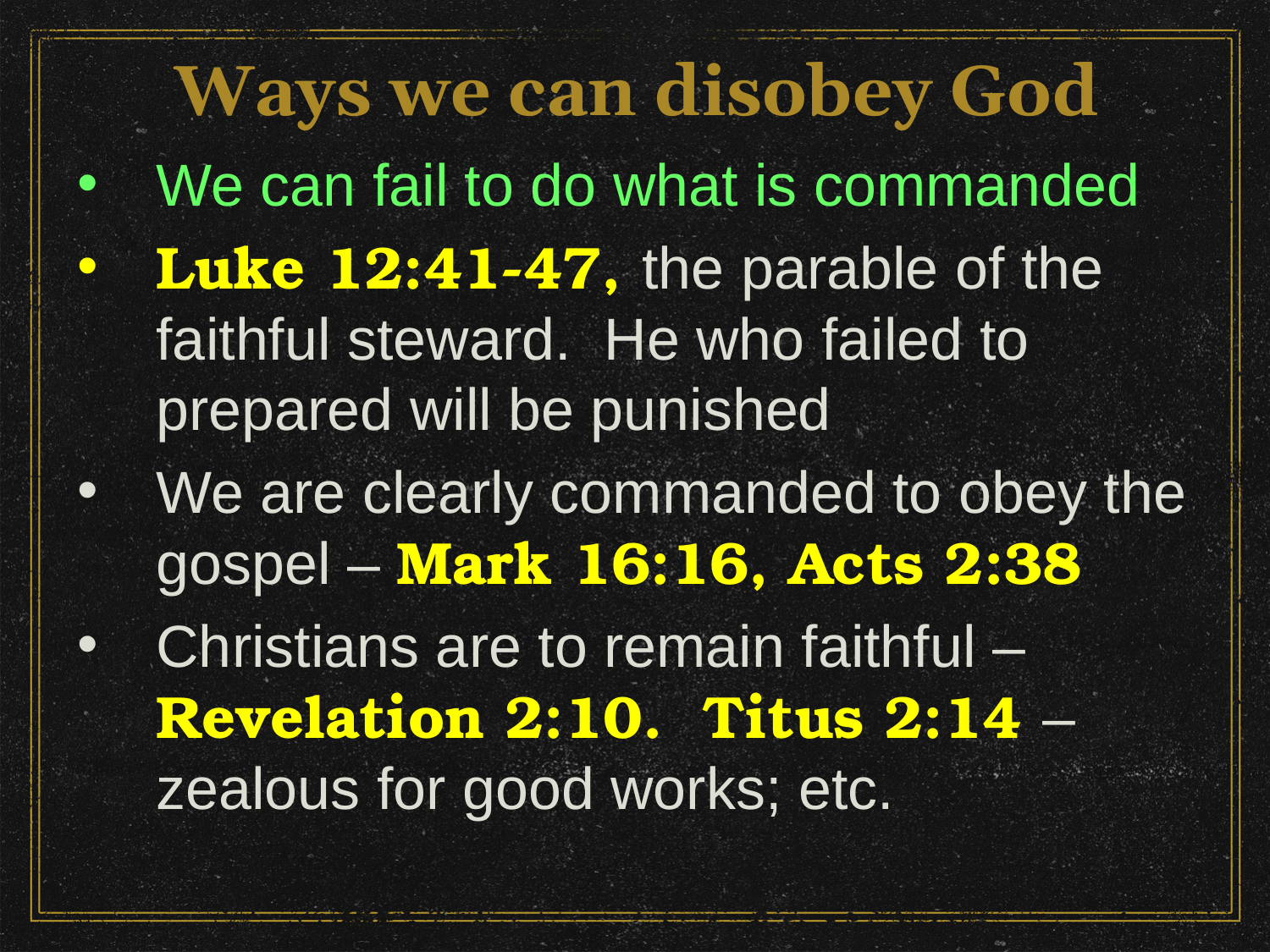

# Ways we can disobey God
We can fail to do what is commanded
Luke 12:41-47, the parable of the faithful steward.  He who failed to prepared will be punished
We are clearly commanded to obey the gospel – Mark 16:16, Acts 2:38
Christians are to remain faithful – Revelation 2:10.  Titus 2:14 – zealous for good works; etc.